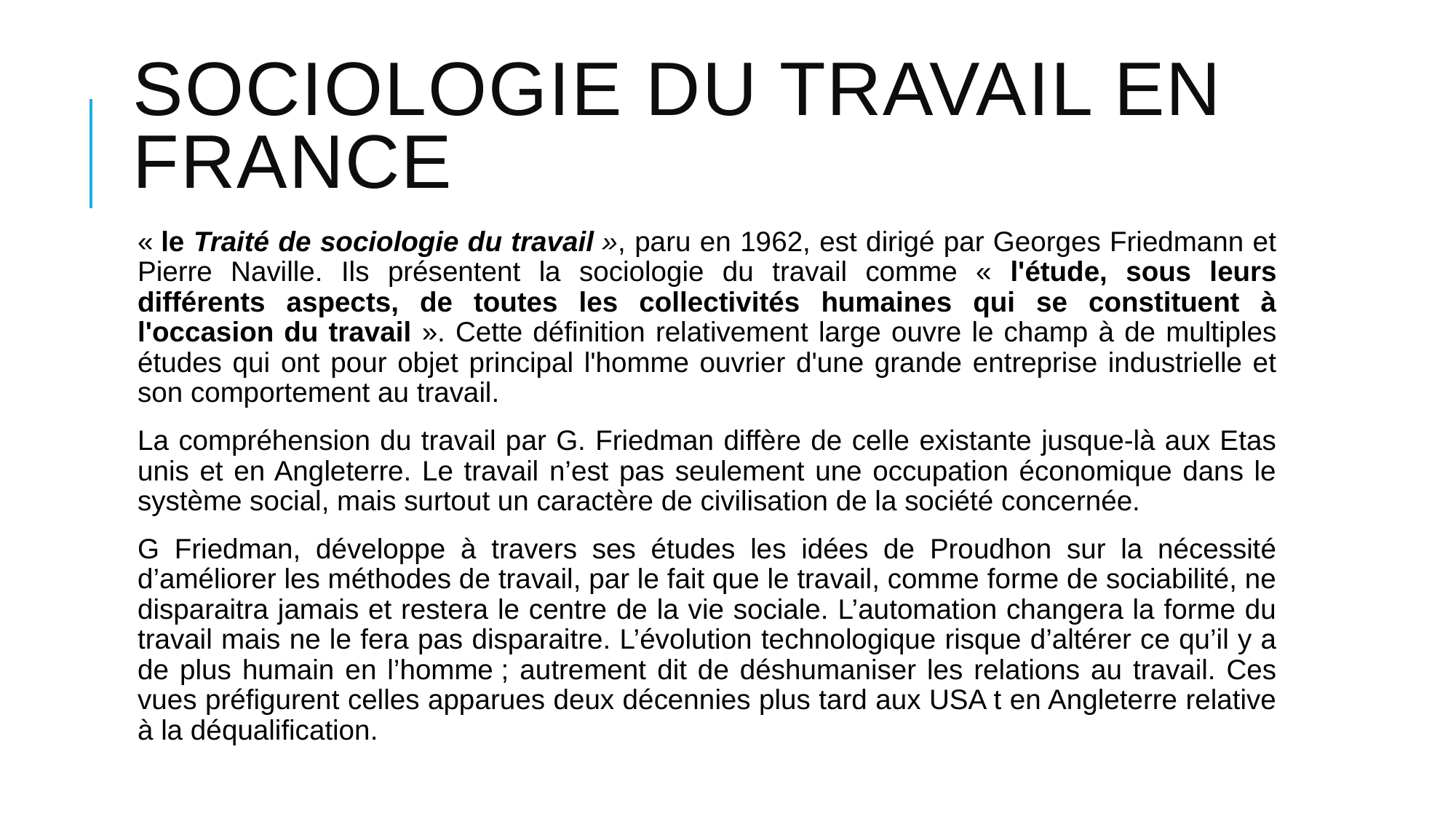

# Sociologie du travail en France
« le Traité de sociologie du travail », paru en 1962, est dirigé par Georges Friedmann et Pierre Naville. Ils présentent la sociologie du travail comme « l'étude, sous leurs différents aspects, de toutes les collectivités humaines qui se constituent à l'occasion du travail ». Cette définition relativement large ouvre le champ à de multiples études qui ont pour objet principal l'homme ouvrier d'une grande entreprise industrielle et son comportement au travail.
La compréhension du travail par G. Friedman diffère de celle existante jusque-là aux Etas unis et en Angleterre. Le travail n’est pas seulement une occupation économique dans le système social, mais surtout un caractère de civilisation de la société concernée.
G Friedman, développe à travers ses études les idées de Proudhon sur la nécessité d’améliorer les méthodes de travail, par le fait que le travail, comme forme de sociabilité, ne disparaitra jamais et restera le centre de la vie sociale. L’automation changera la forme du travail mais ne le fera pas disparaitre. L’évolution technologique risque d’altérer ce qu’il y a de plus humain en l’homme ; autrement dit de déshumaniser les relations au travail. Ces vues préfigurent celles apparues deux décennies plus tard aux USA t en Angleterre relative à la déqualification.